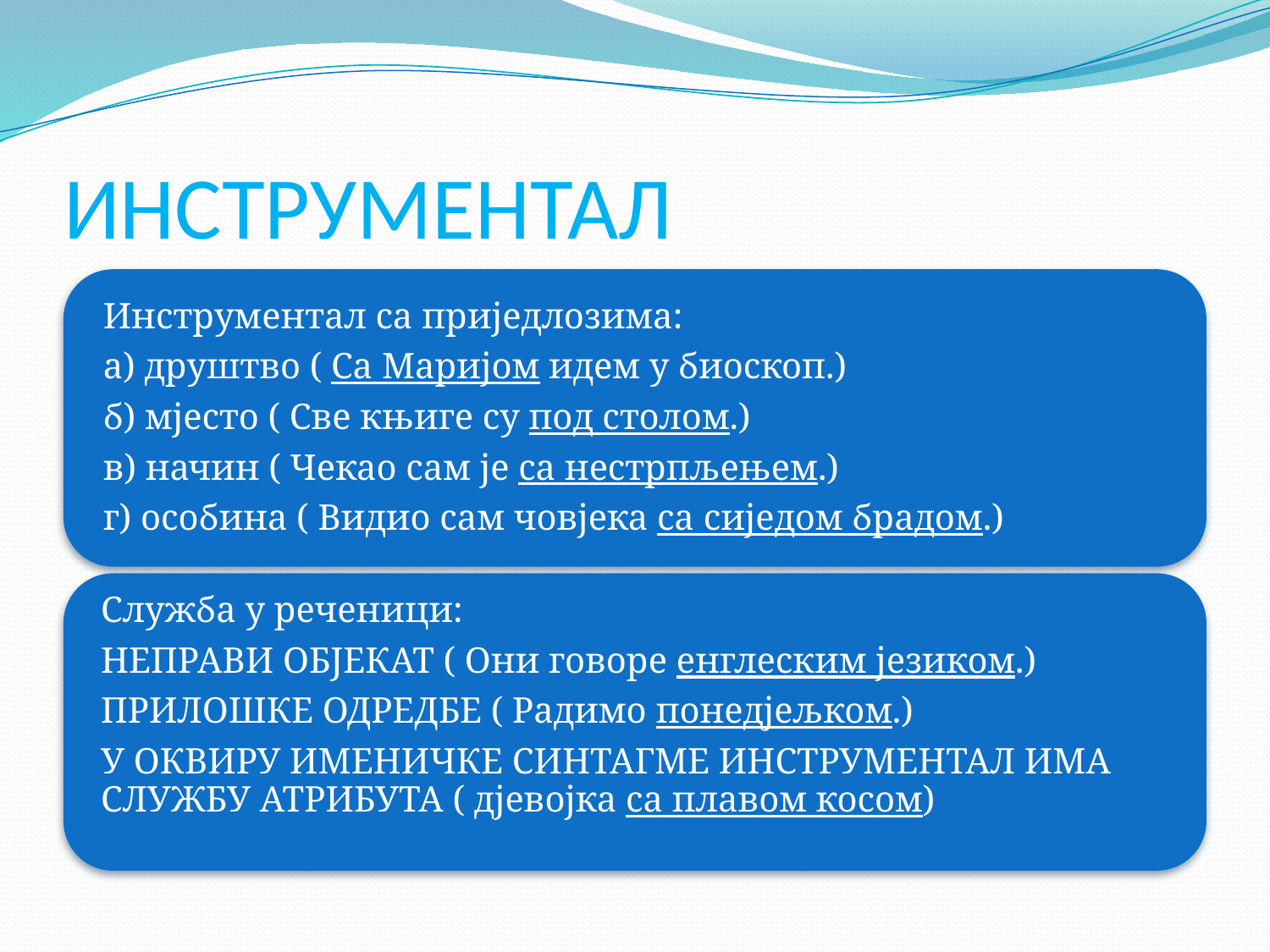

# ИНСТРУМЕНТАЛ
Инструментал са приједлозима:
а) друштво ( Са Маријом идем у биоскоп.)
б) мјесто ( Све књиге су под столом.)
в) начин ( Чекао сам је са нестрпљењем.)
г) особина ( Видио сам човјека са сиједом брадом.)

Служба у реченици:
НЕПРАВИ ОБЈЕКАТ ( Они говоре енглеским језиком.)
ПРИЛОШКЕ ОДРЕДБЕ ( Радимо понедјељком.)
У ОКВИРУ ИМЕНИЧКЕ СИНТАГМЕ ИНСТРУМЕНТАЛ ИМА СЛУЖБУ АТРИБУТА ( дјевојка са плавом косом)